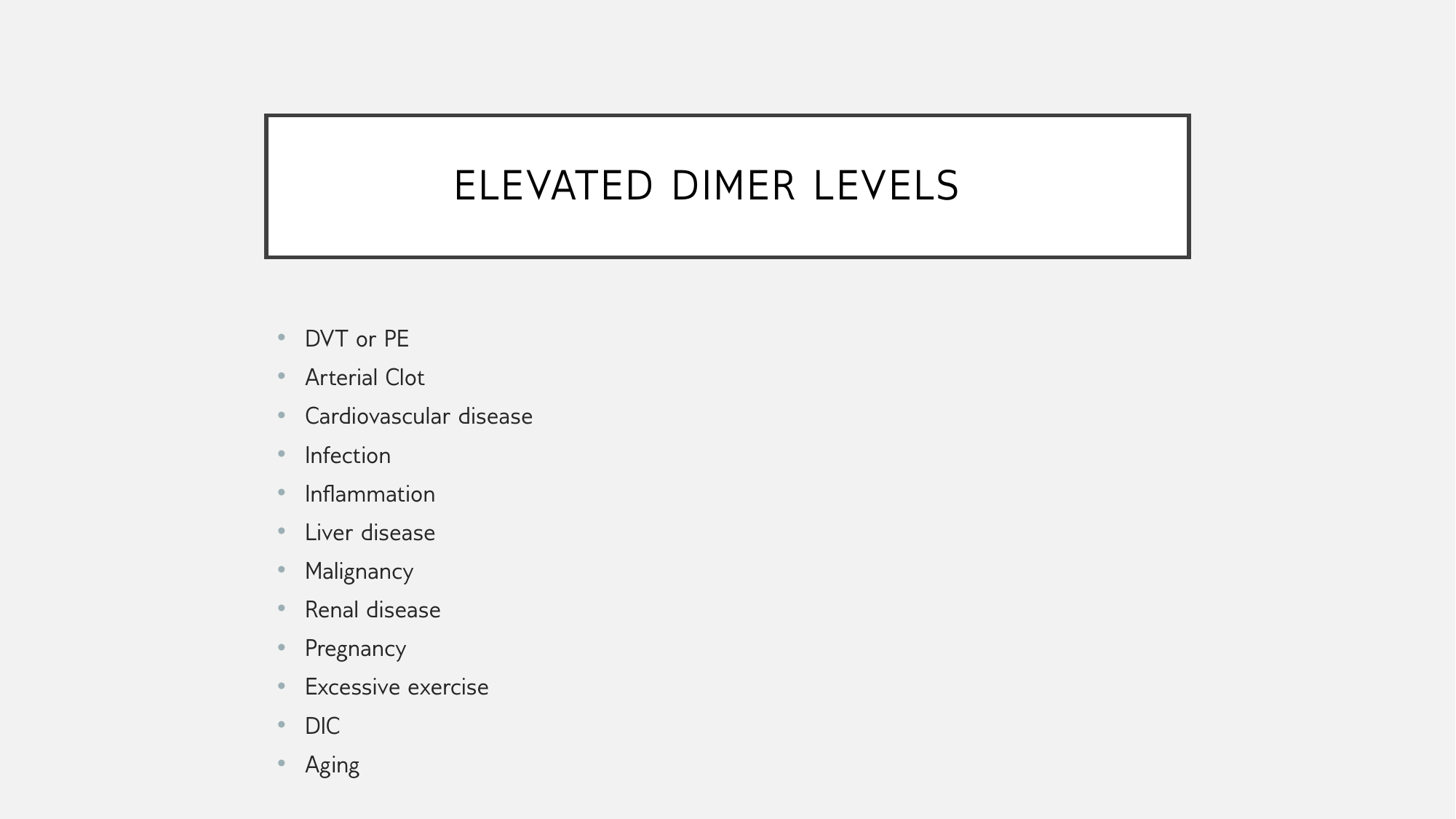

# Elevated Dimer levels
DVT or PE
Arterial Clot
Cardiovascular disease
Infection
Inflammation
Liver disease
Malignancy
Renal disease
Pregnancy
Excessive exercise
DIC
Aging